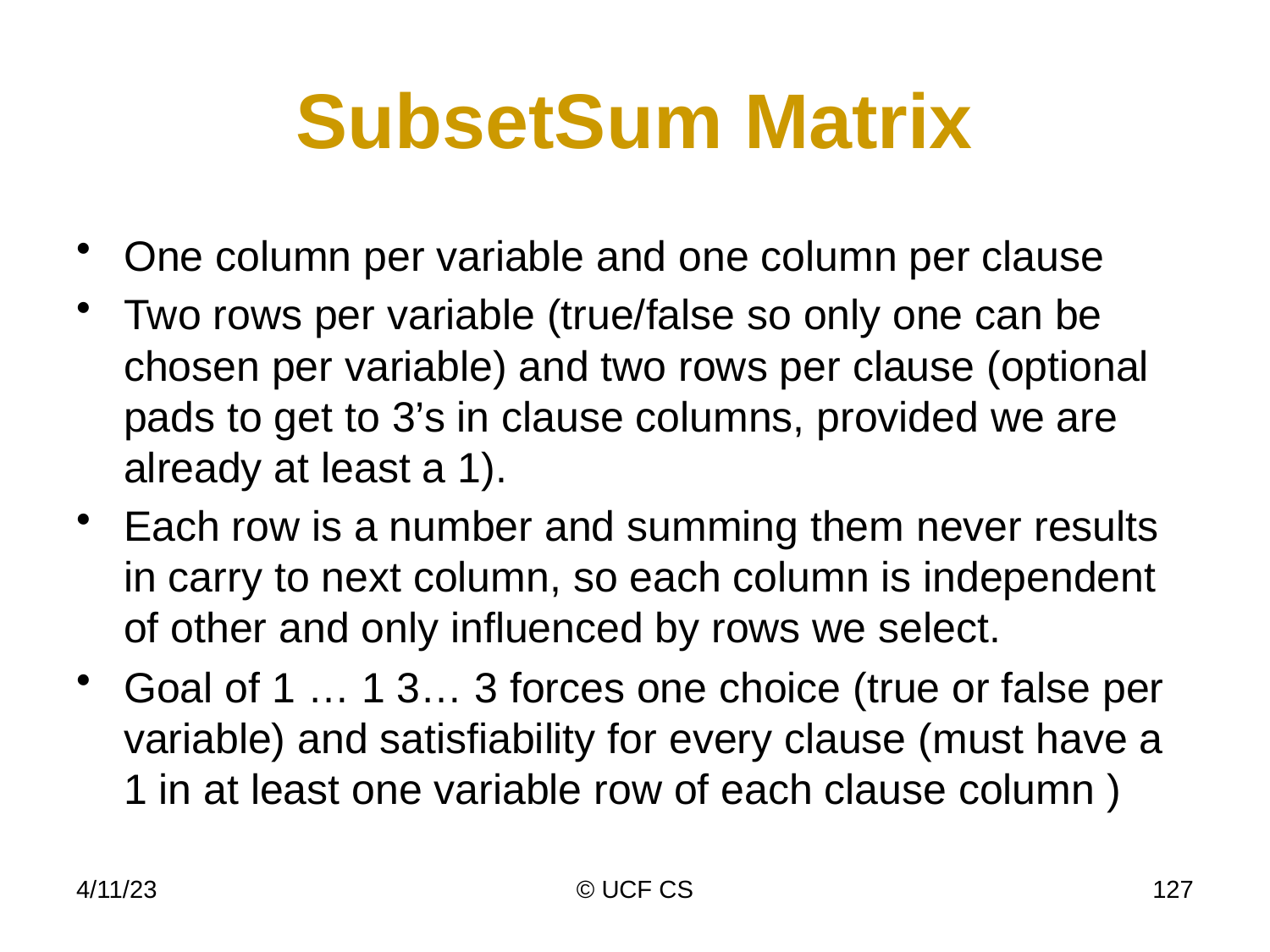

# SubsetSum Matrix
One column per variable and one column per clause
Two rows per variable (true/false so only one can be chosen per variable) and two rows per clause (optional pads to get to 3’s in clause columns, provided we are already at least a 1).
Each row is a number and summing them never results in carry to next column, so each column is independent of other and only influenced by rows we select.
Goal of 1 … 1 3… 3 forces one choice (true or false per variable) and satisfiability for every clause (must have a 1 in at least one variable row of each clause column )
4/11/23
© UCF CS
127